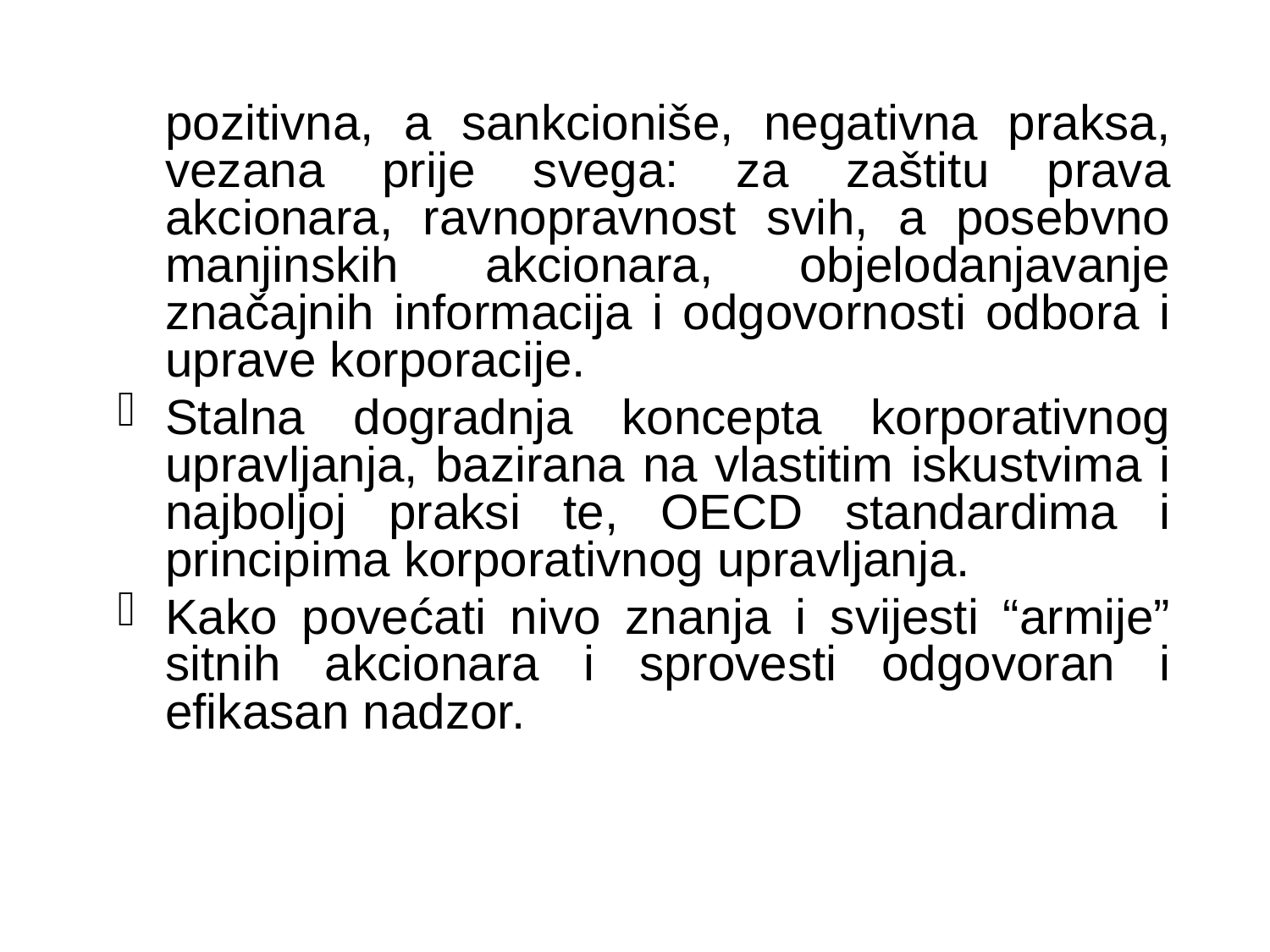

pozitivna, a sankcioniše, negativna praksa, vezana prije svega: za zaštitu prava akcionara, ravnopravnost svih, a posebvno manjinskih akcionara, objelodanjavanje značajnih informacija i odgovornosti odbora i uprave korporacije.
Stalna dogradnja koncepta korporativnog upravljanja, bazirana na vlastitim iskustvima i najboljoj praksi te, OECD standardima i principima korporativnog upravljanja.
Kako povećati nivo znanja i svijesti “armije” sitnih akcionara i sprovesti odgovoran i efikasan nadzor.